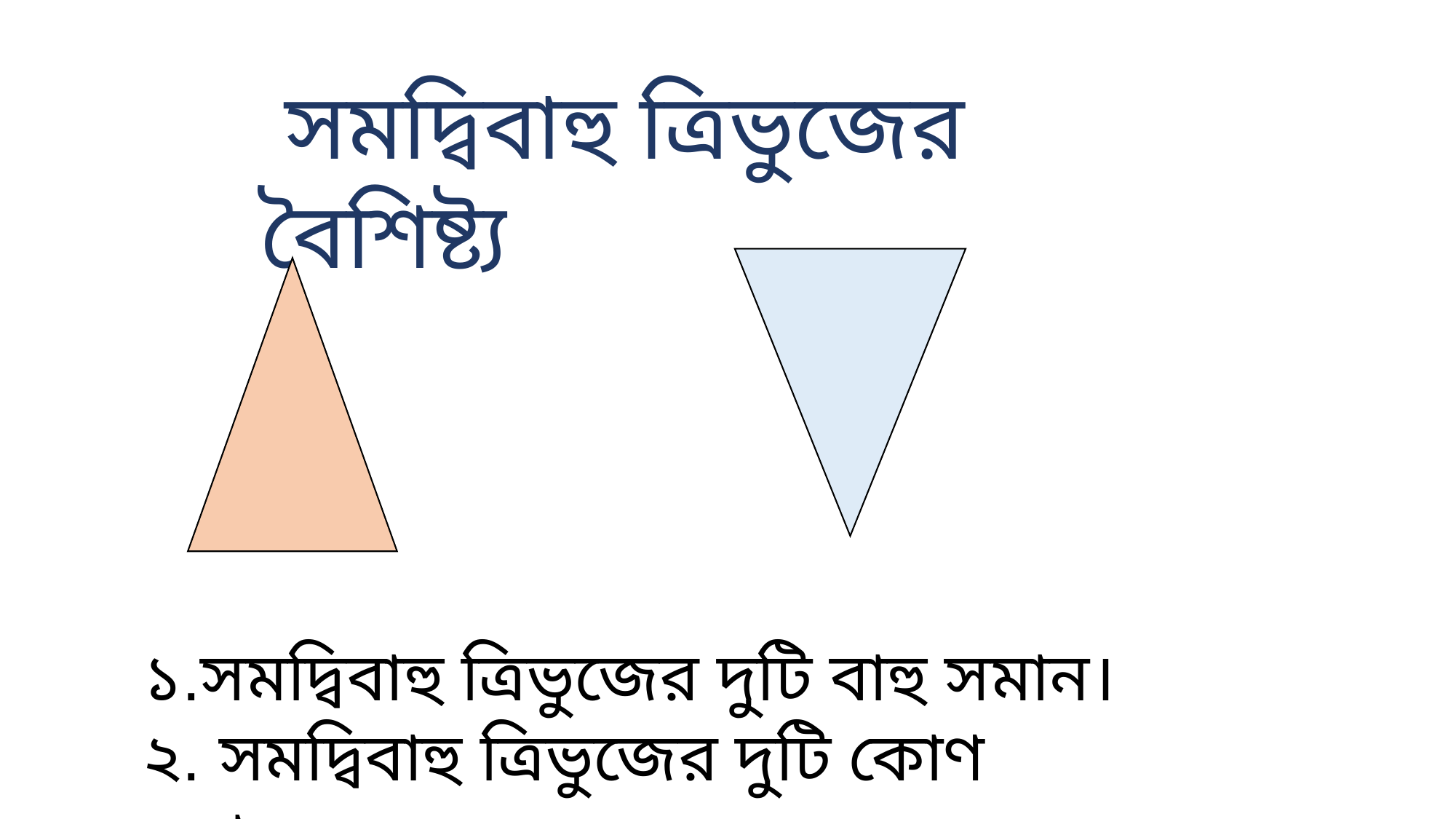

সমদ্বিবাহু ত্রিভুজের বৈশিষ্ট্য

১.সমদ্বিবাহু ত্রিভুজের দুটি বাহু সমান।
২. সমদ্বিবাহু ত্রিভুজের দুটি কোণ সমান।